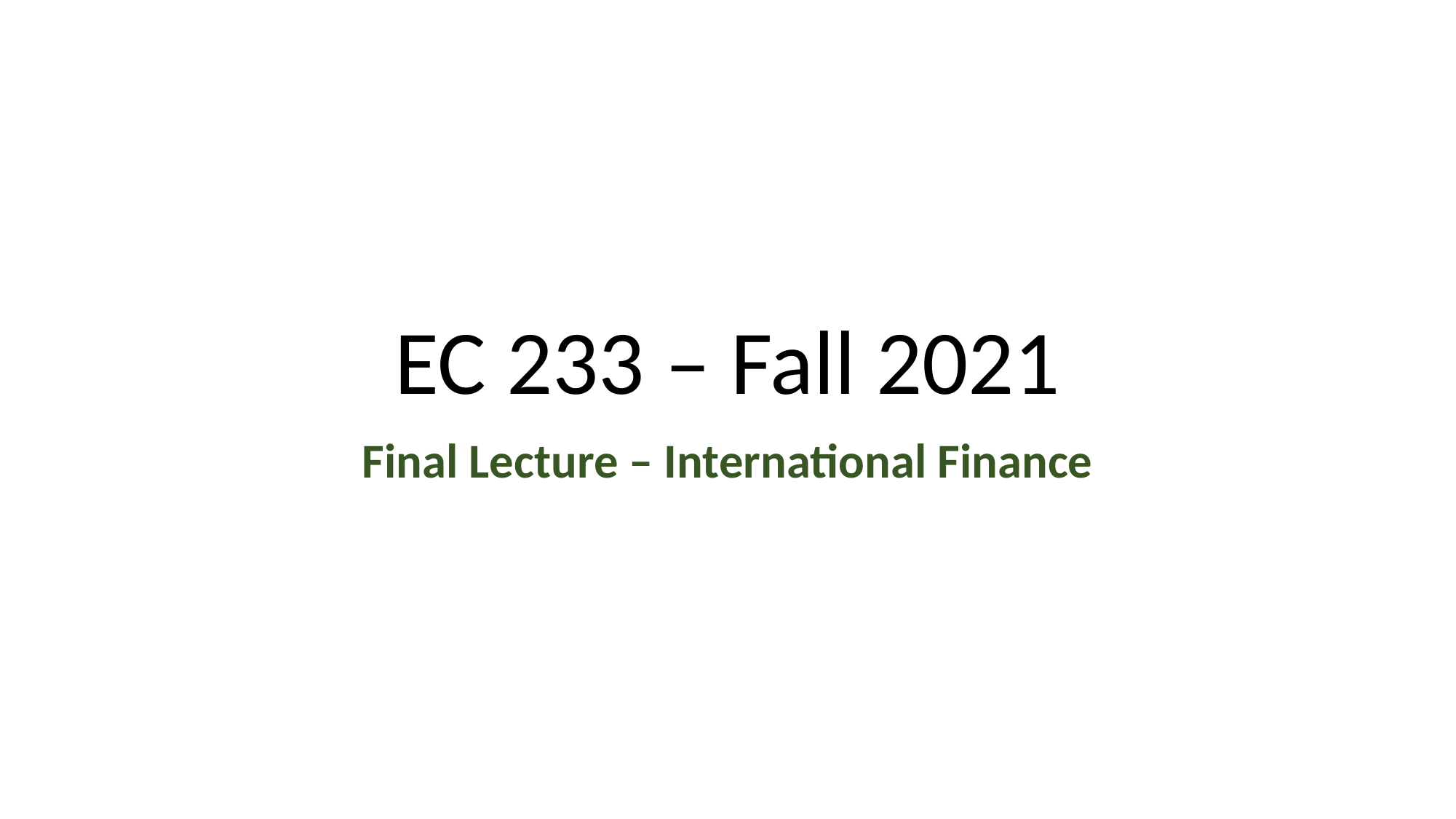

# EC 233 – Fall 2021
Final Lecture – International Finance